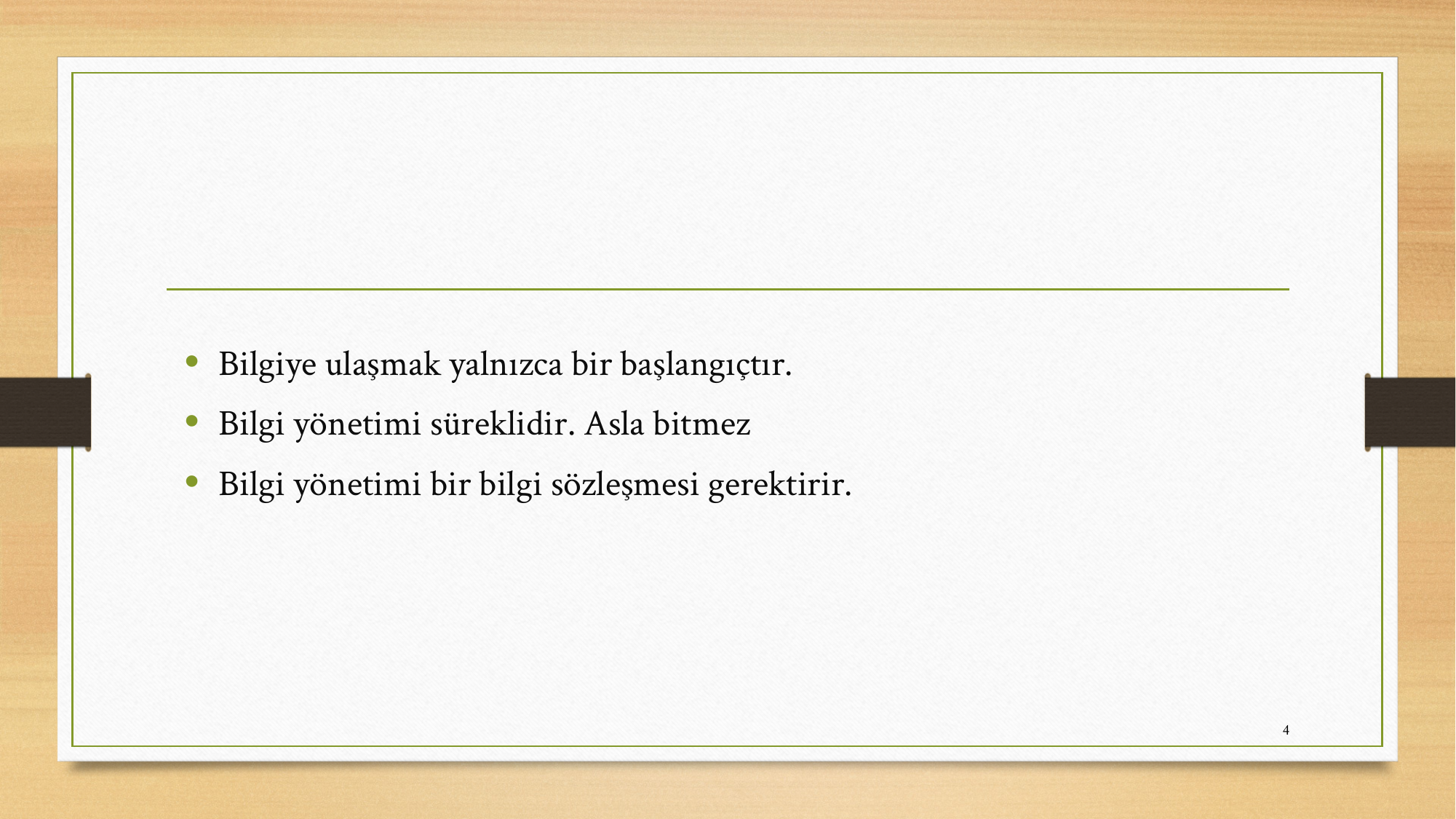

Bilgiye ulaşmak yalnızca bir başlangıçtır.
Bilgi yönetimi süreklidir. Asla bitmez
Bilgi yönetimi bir bilgi sözleşmesi gerektirir.

4